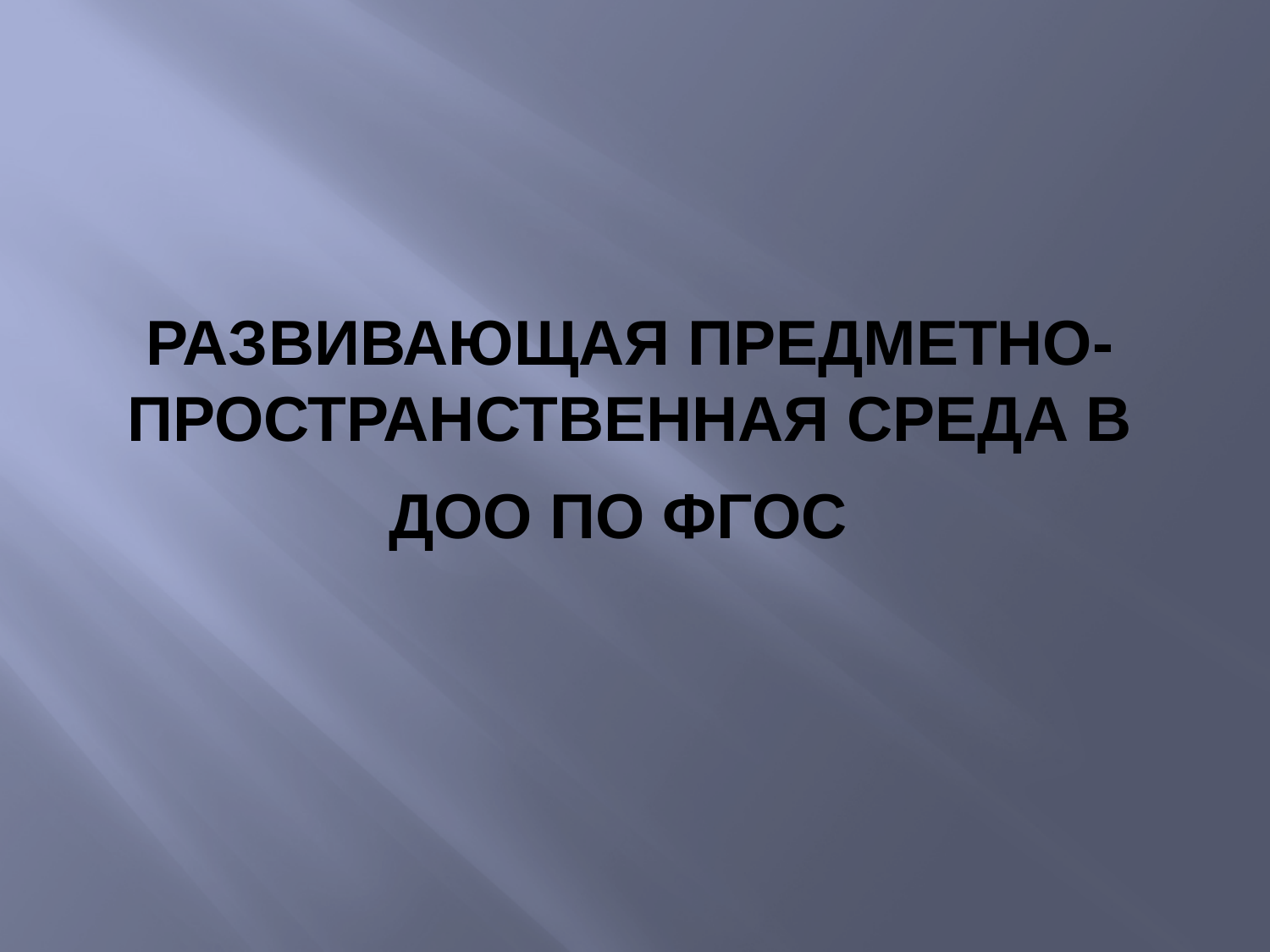

# Развивающая предметно-пространственная среда в ДОО по ФГОС